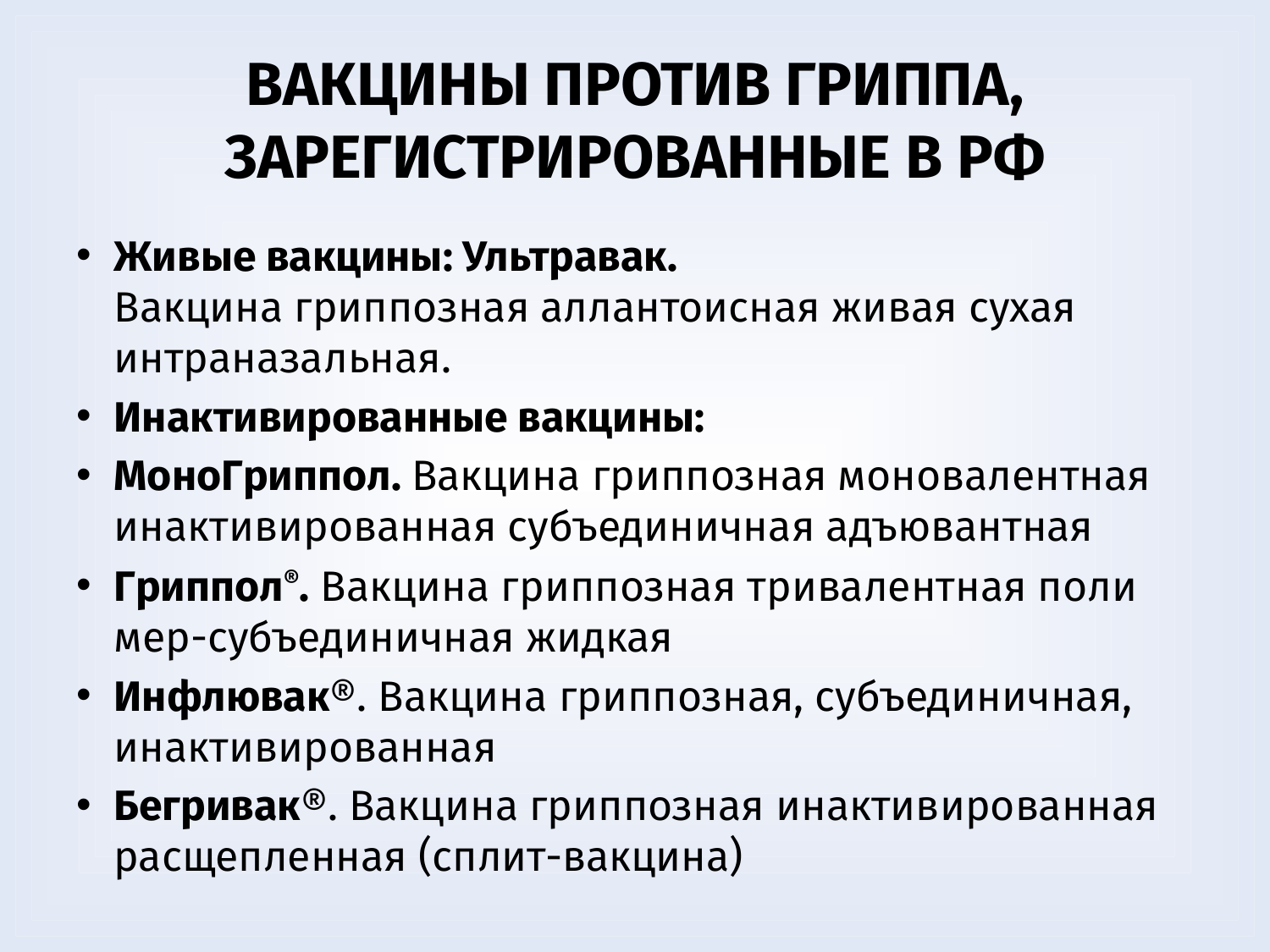

ВАКЦИНЫ ПРОТИВ ГРИППА, ЗАРЕГИСТРИРОВАННЫЕ В РФ
Живые вакцины: Ультравак. Вакцина гриппозная аллантоисная живая сухая интраназальная.
Инактивированные вакцины:
МоноГриппол. Вакцина гриппозная моновалентная инактивированная субъединичная адъювантная
Гриппол®. Вакцина гриппозная тривалентная поли­мер-субъединичная жидкая
Инфлювак®. Вакцина гриппозная, субъединичная, инактивированная
Бегривак®. Вакцина гриппозная инактивированная расщепленная (сплит-вакцина)